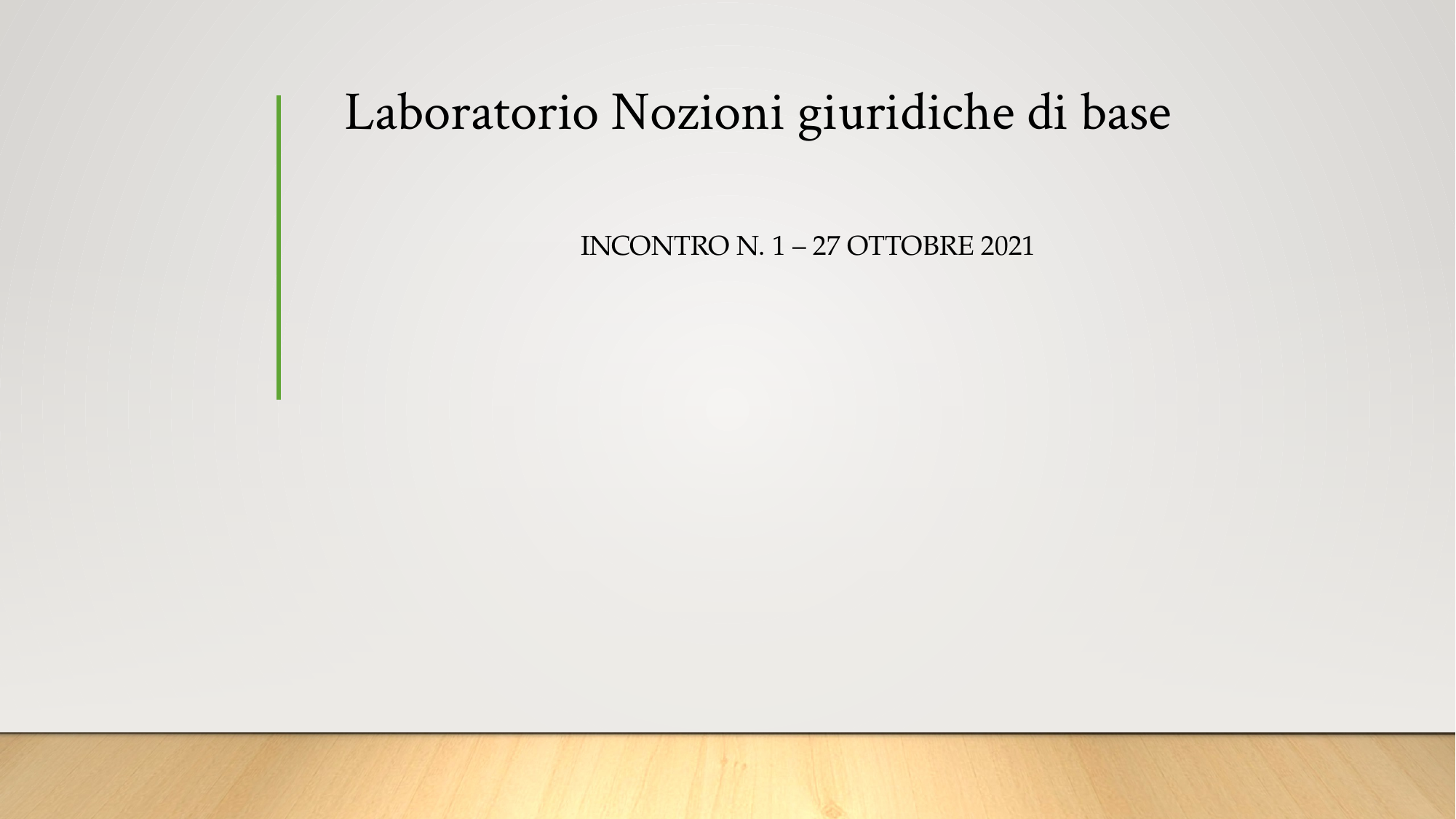

# Laboratorio Nozioni giuridiche di base
Incontro n. 1 – 27 ottobre 2021